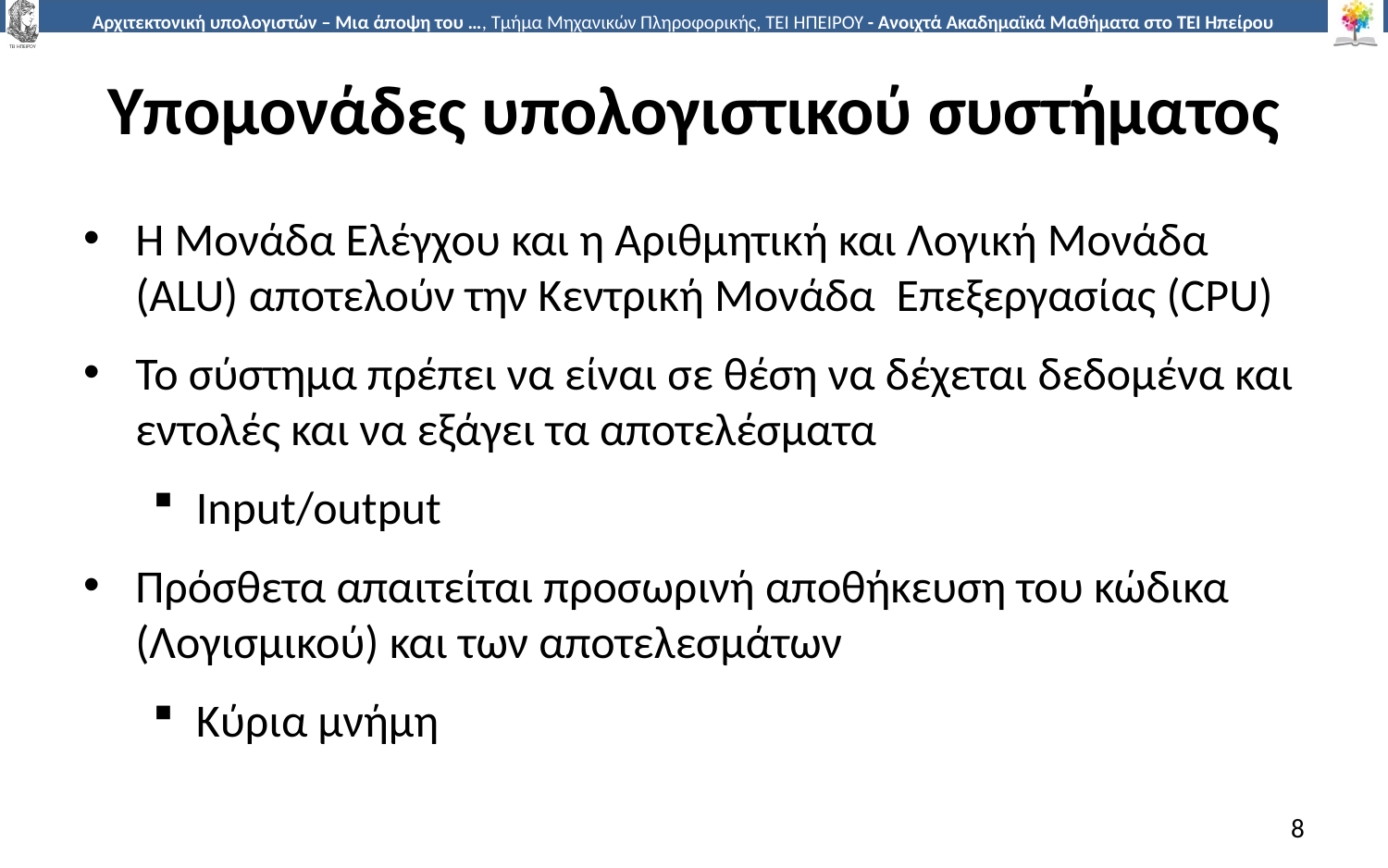

# Υπομονάδες υπολογιστικού συστήματος
Η Μονάδα Ελέγχου και η Αριθμητική και Λογική Μονάδα (ALU) αποτελούν την Κεντρική Μονάδα  Επεξεργασίας (CPU)
Το σύστημα πρέπει να είναι σε θέση να δέχεται δεδομένα και εντολές και να εξάγει τα αποτελέσματα
Input/output
Πρόσθετα απαιτείται προσωρινή αποθήκευση του κώδικα (Λογισμικού) και των αποτελεσμάτων
Κύρια μνήμη
8